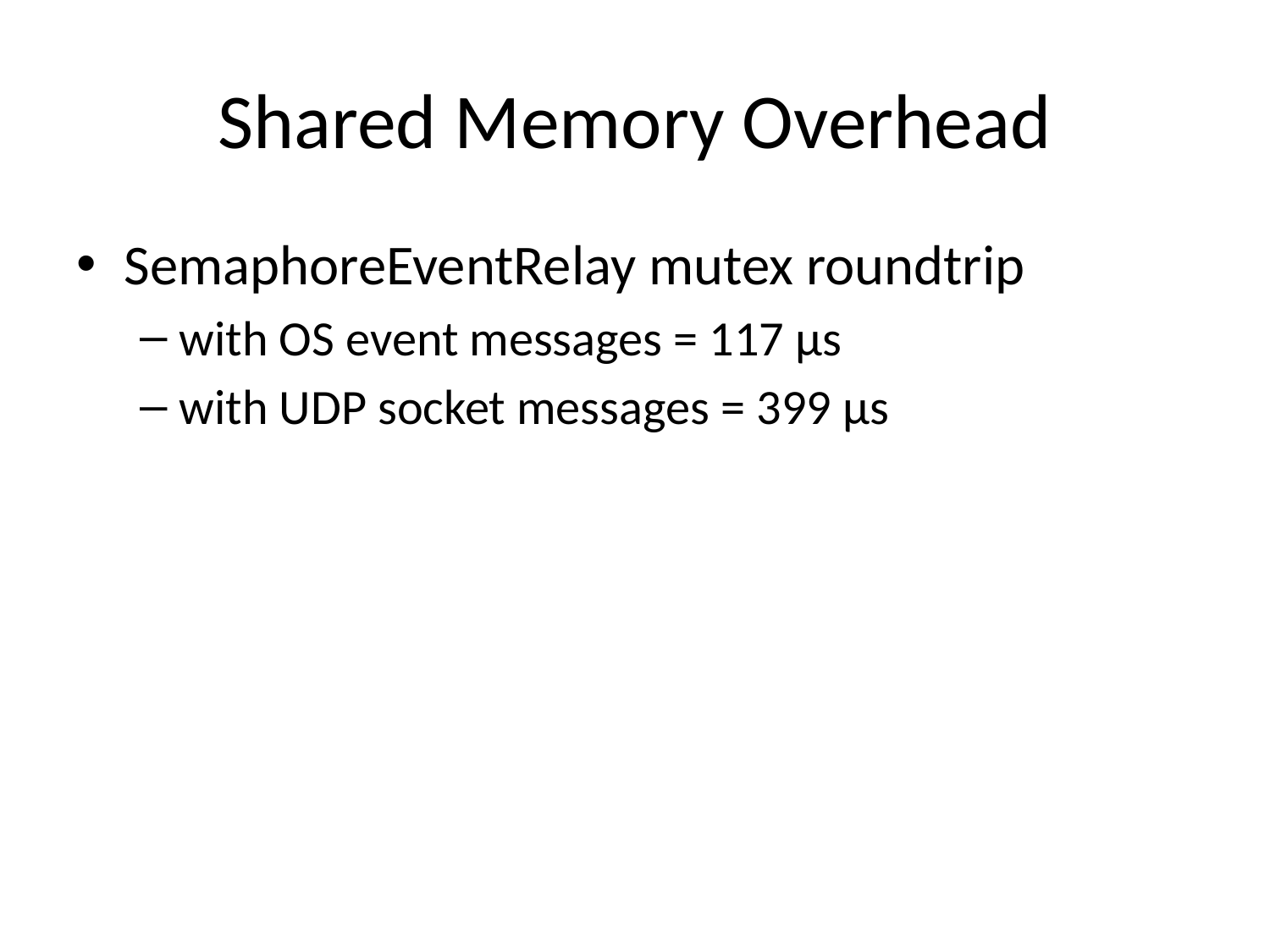

# Shared Memory Overhead
SemaphoreEventRelay mutex roundtrip
with OS event messages = 117 µs
with UDP socket messages = 399 µs